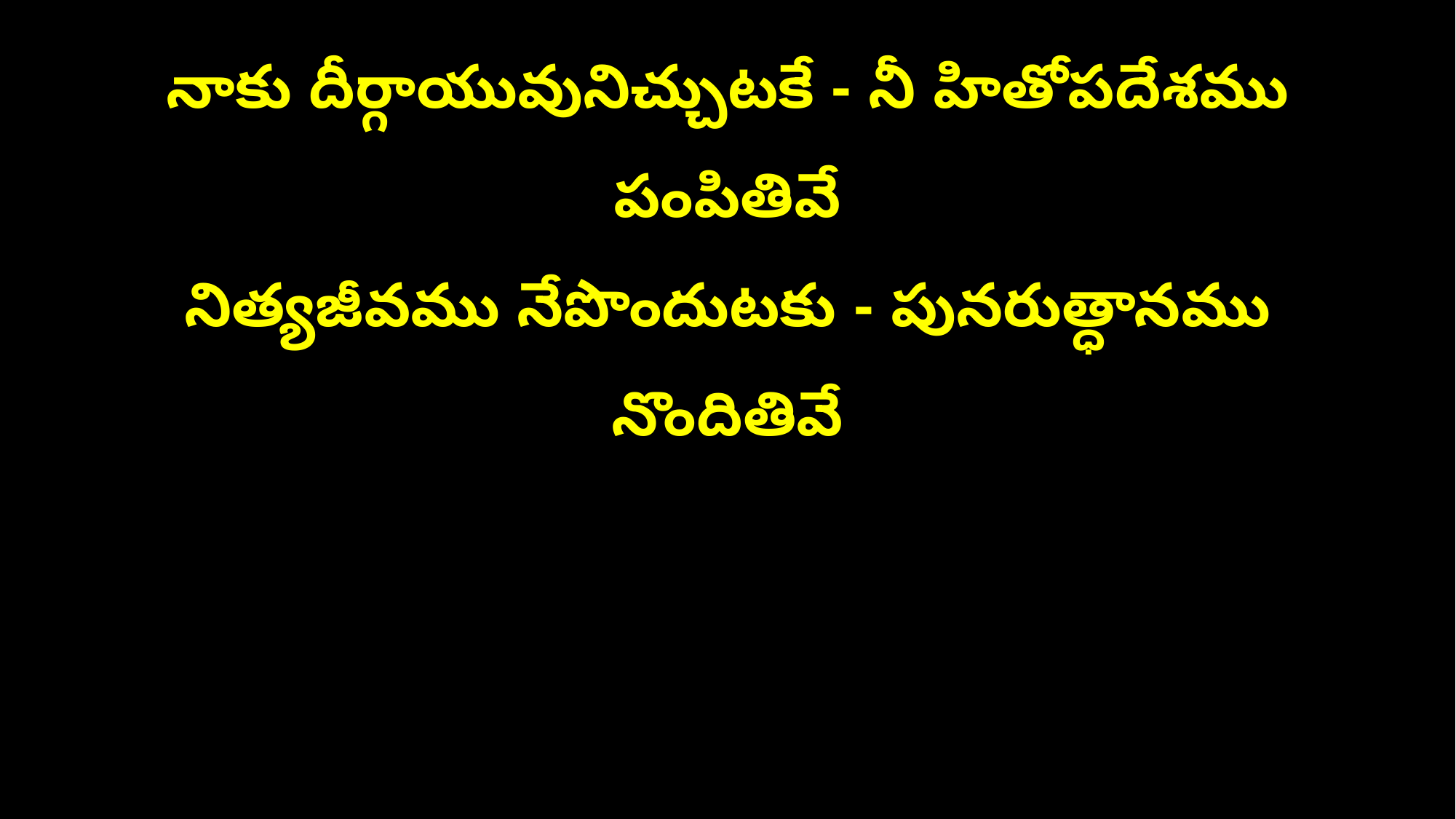

నాకు దీర్గాయువునిచ్చుటకే - నీ హితోపదేశము పంపితివే
నిత్యజీవము నేపొందుటకు - పునరుత్ధానము నొందితివే